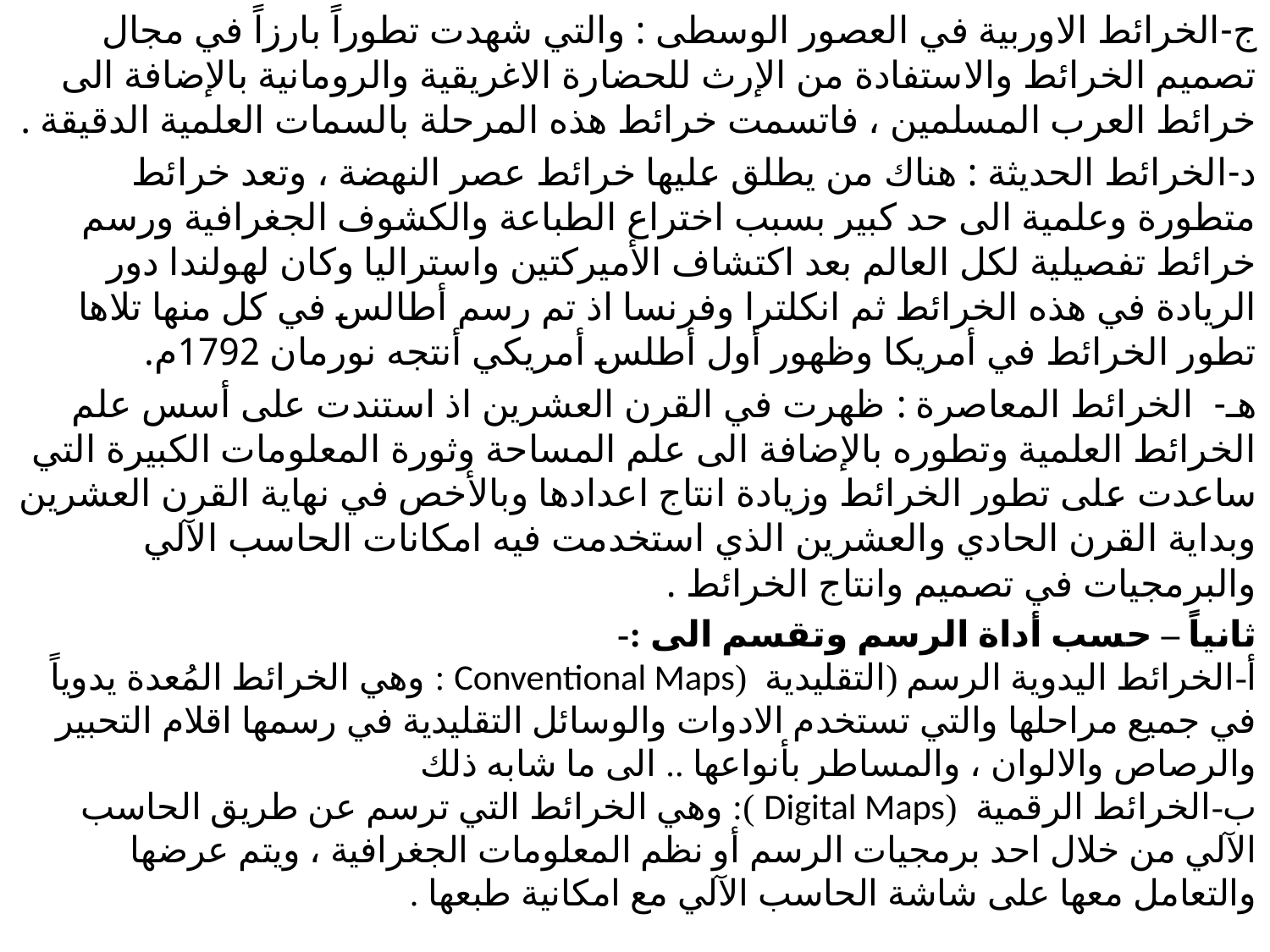

#
‌ج-الخرائط الاوربية في العصور الوسطى : والتي شهدت تطوراً بارزاً في مجال تصميم الخرائط والاستفادة من الإرث للحضارة الاغريقية والرومانية بالإضافة الى خرائط العرب المسلمين ، فاتسمت خرائط هذه المرحلة بالسمات العلمية الدقيقة .
‌د-الخرائط الحديثة : هناك من يطلق عليها خرائط عصر النهضة ، وتعد خرائط متطورة وعلمية الى حد كبير بسبب اختراع الطباعة والكشوف الجغرافية ورسم خرائط تفصيلية لكل العالم بعد اكتشاف الأميركتين واستراليا وكان لهولندا دور الريادة في هذه الخرائط ثم انكلترا وفرنسا اذ تم رسم أطالس في كل منها تلاها تطور الخرائط في أمريكا وظهور أول أطلس أمريكي أنتجه نورمان 1792م.
هـ-  الخرائط المعاصرة : ظهرت في القرن العشرين اذ استندت على أسس علم الخرائط العلمية وتطوره بالإضافة الى علم المساحة وثورة المعلومات الكبيرة التي ساعدت على تطور الخرائط وزيادة انتاج اعدادها وبالأخص في نهاية القرن العشرين وبداية القرن الحادي والعشرين الذي استخدمت فيه امكانات الحاسب الآلي والبرمجيات في تصميم وانتاج الخرائط .
ثانياً – حسب أداة الرسم وتقسم الى :-
‌أ-الخرائط اليدوية الرسم (التقليدية  (Conventional Maps : وهي الخرائط المُعدة يدوياً في جميع مراحلها والتي تستخدم الادوات والوسائل التقليدية في رسمها اقلام التحبير والرصاص والالوان ، والمساطر بأنواعها .. الى ما شابه ذلك
‌ب-الخرائط الرقمية  (Digital Maps ): وهي الخرائط التي ترسم عن طريق الحاسب الآلي من خلال احد برمجيات الرسم أو نظم المعلومات الجغرافية ، ويتم عرضها والتعامل معها على شاشة الحاسب الآلي مع امكانية طبعها .